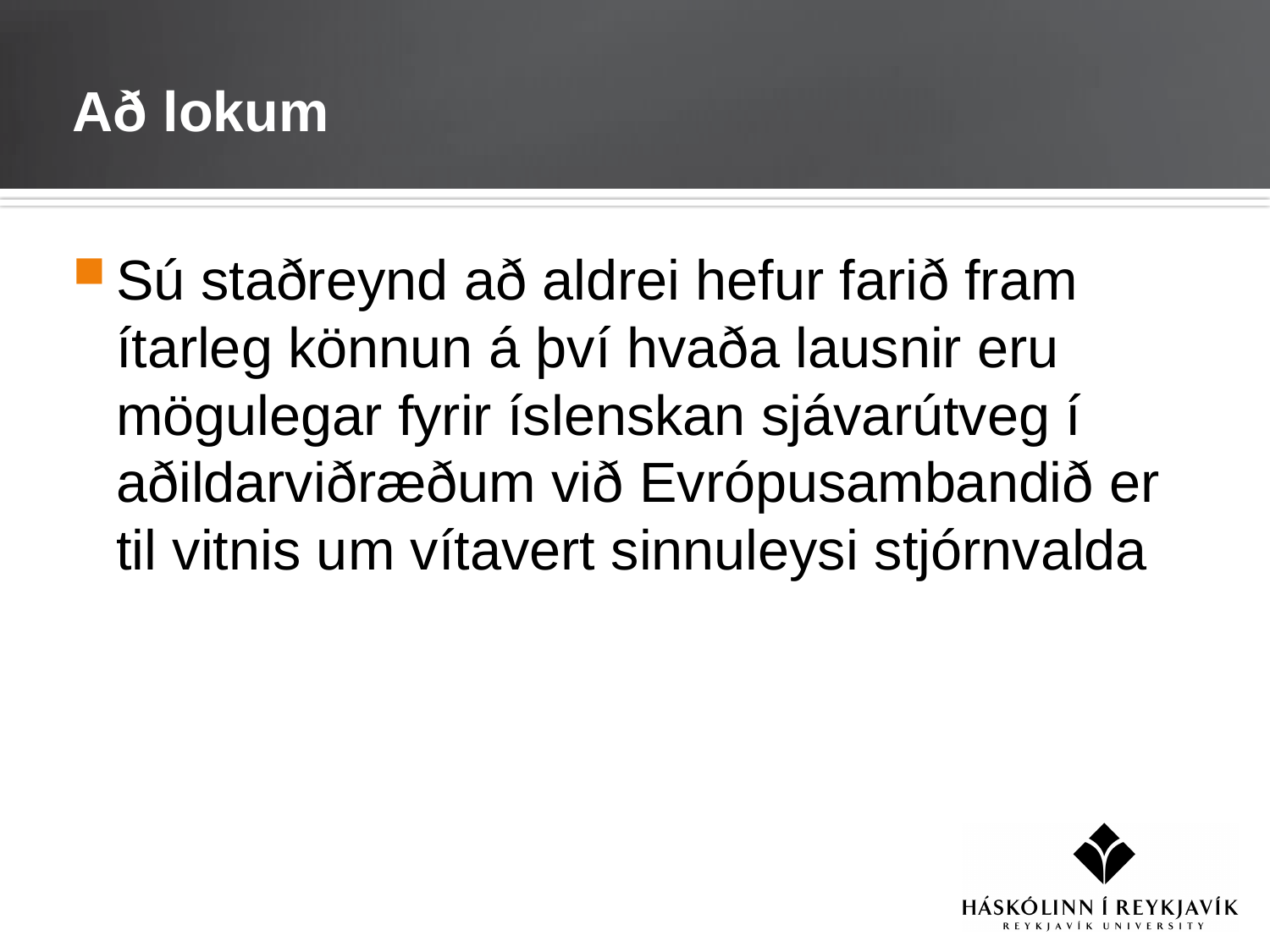

# Að lokum
Sú staðreynd að aldrei hefur farið fram ítarleg könnun á því hvaða lausnir eru mögulegar fyrir íslenskan sjávarútveg í aðildarviðræðum við Evrópusambandið er til vitnis um vítavert sinnuleysi stjórnvalda